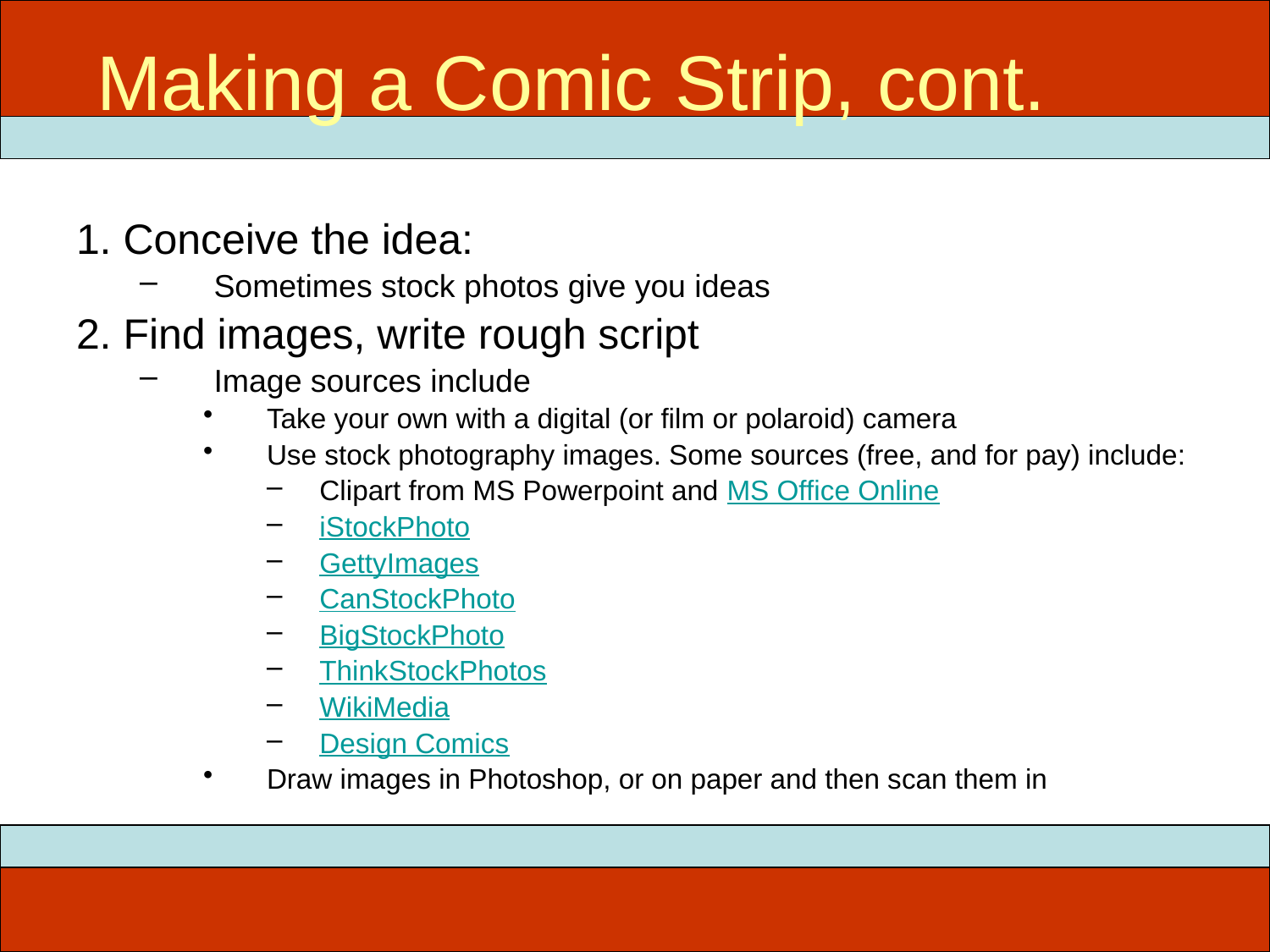

Making a Comic Strip, cont.
# ITEC 715

1. Conceive the idea:
Sometimes stock photos give you ideas
2. Find images, write rough script
Image sources include
Take your own with a digital (or film or polaroid) camera
Use stock photography images. Some sources (free, and for pay) include:
Clipart from MS Powerpoint and MS Office Online
iStockPhoto
GettyImages
CanStockPhoto
BigStockPhoto
ThinkStockPhotos
WikiMedia
Design Comics
Draw images in Photoshop, or on paper and then scan them in